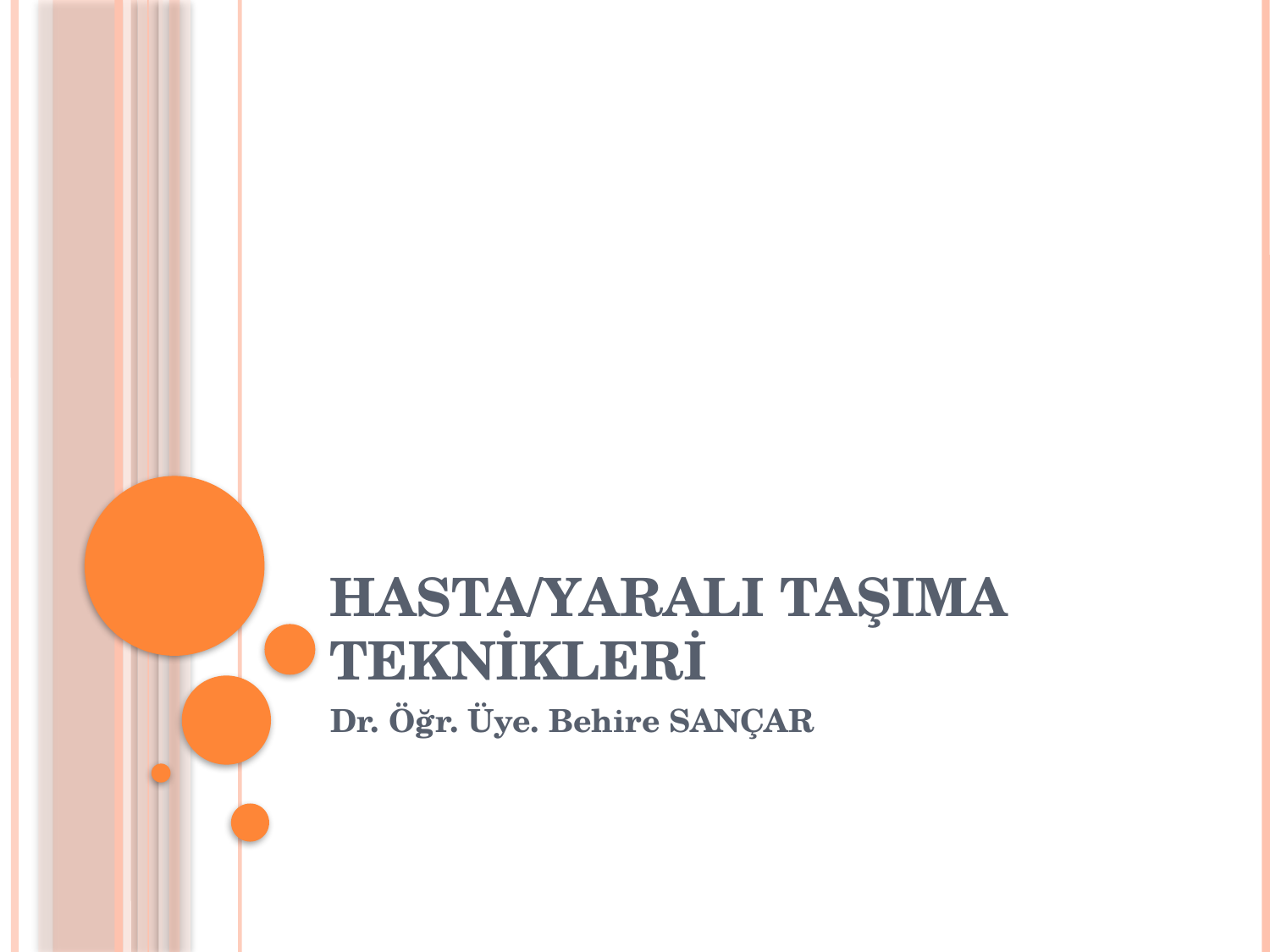

# HASTA/YARALI TAŞIMA TEKNİKLERİ
Dr. Öğr. Üye. Behire SANÇAR